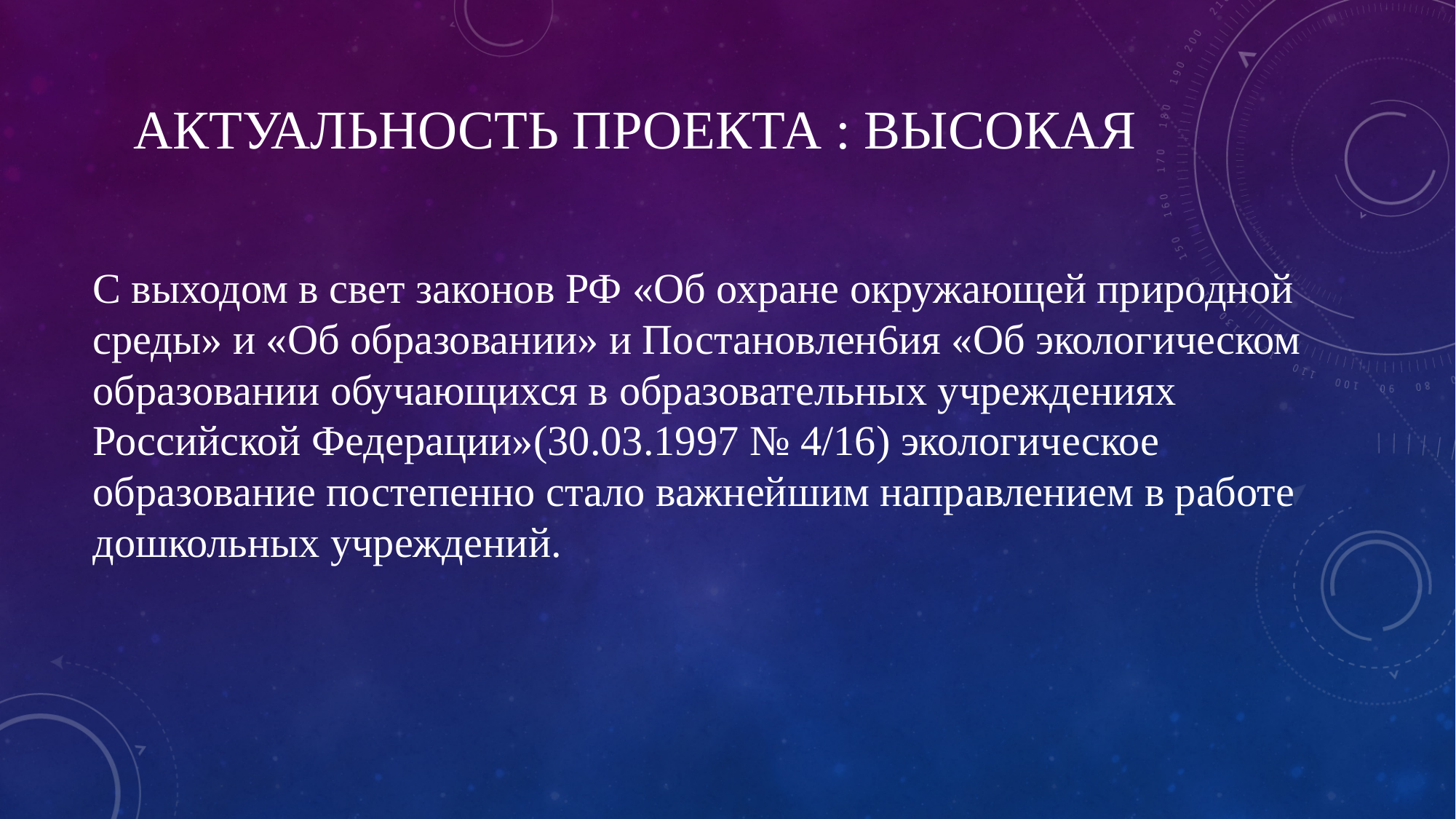

# Актуальность проекта : высокая
С выходом в свет законов РФ «Об охране окружающей природной среды» и «Об образовании» и Постановлен6ия «Об экологическом образовании обучающихся в образовательных учреждениях Российской Федерации»(30.03.1997 № 4/16) экологическое образование постепенно стало важнейшим направлением в работе дошкольных учреждений.